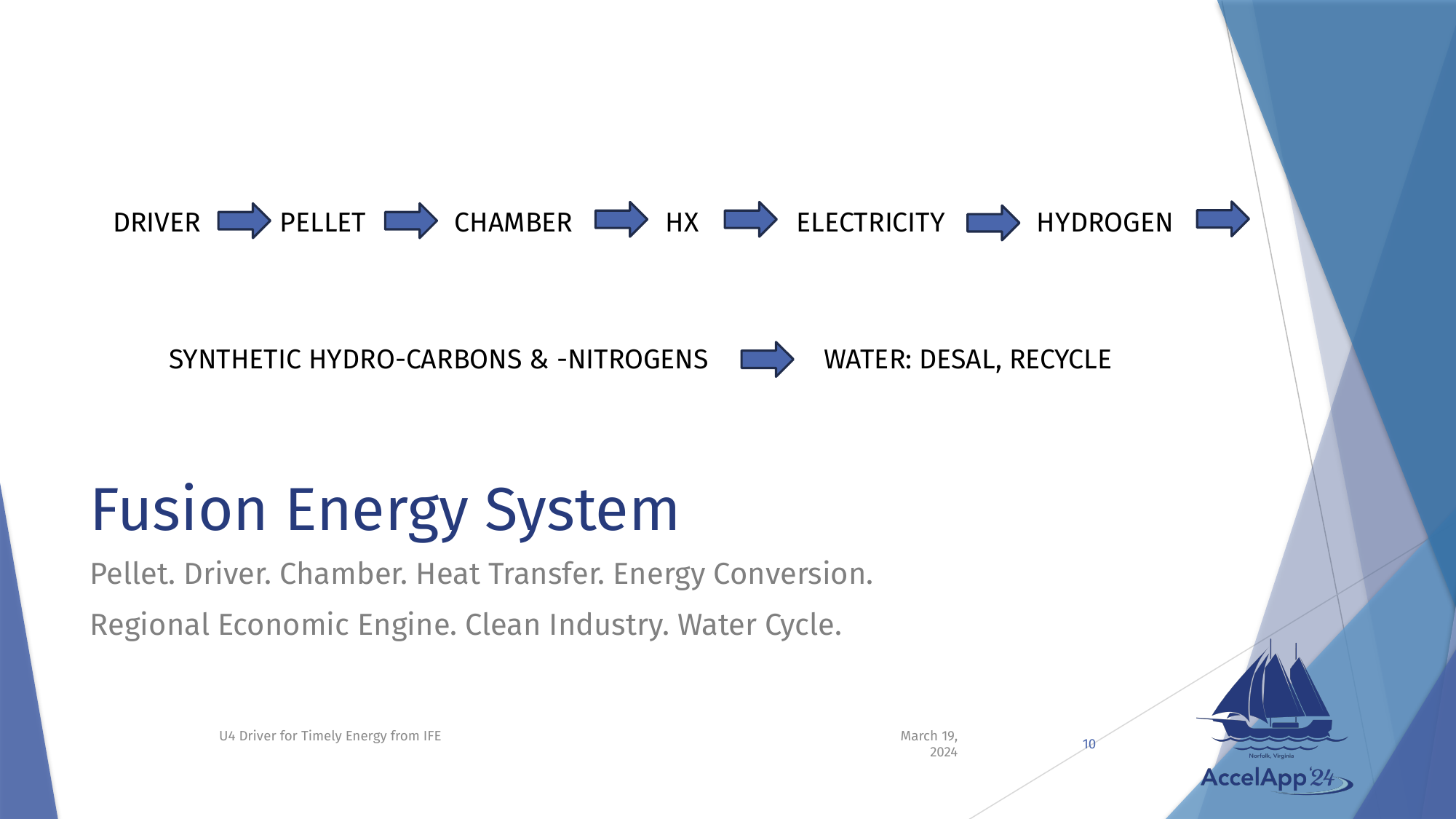

DRIVER	        PELLET	  CHAMBER	 HX 	    ELECTRICITY	       HYDROGEN

# Fusion Energy System
SYNTHETIC HYDRO-CARBONS & -NITROGENS		WATER: DESAL, RECYCLE

Pellet. Driver. Chamber. Heat Transfer. Energy Conversion.
Regional Economic Engine. Clean Industry. Water Cycle.
U4 Driver for Timely Energy from IFE
March 19, 2024
10